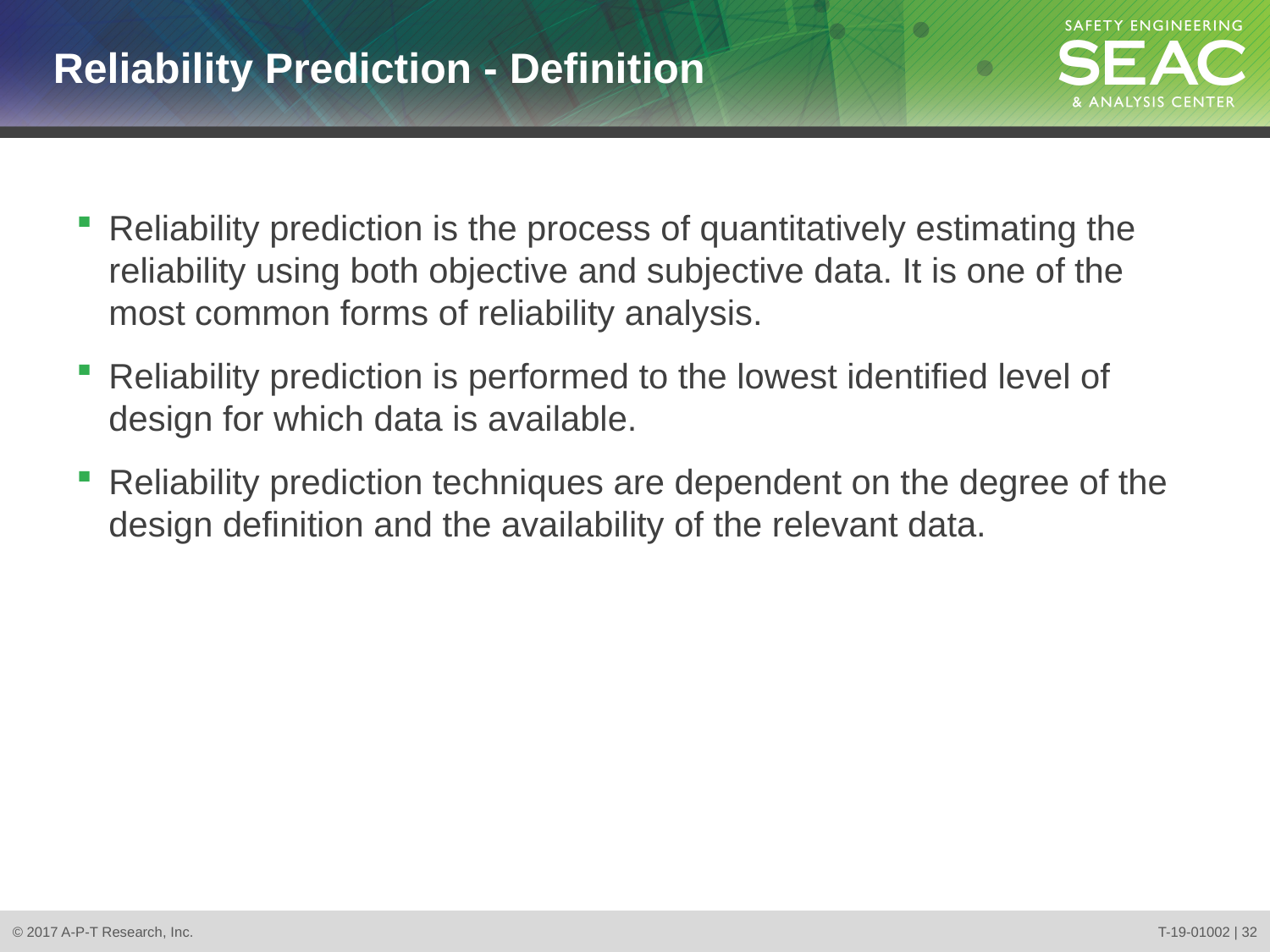

# Reliability Prediction - Definition
Reliability prediction is the process of quantitatively estimating the reliability using both objective and subjective data. It is one of the most common forms of reliability analysis.
Reliability prediction is performed to the lowest identified level of design for which data is available.
Reliability prediction techniques are dependent on the degree of the design definition and the availability of the relevant data.